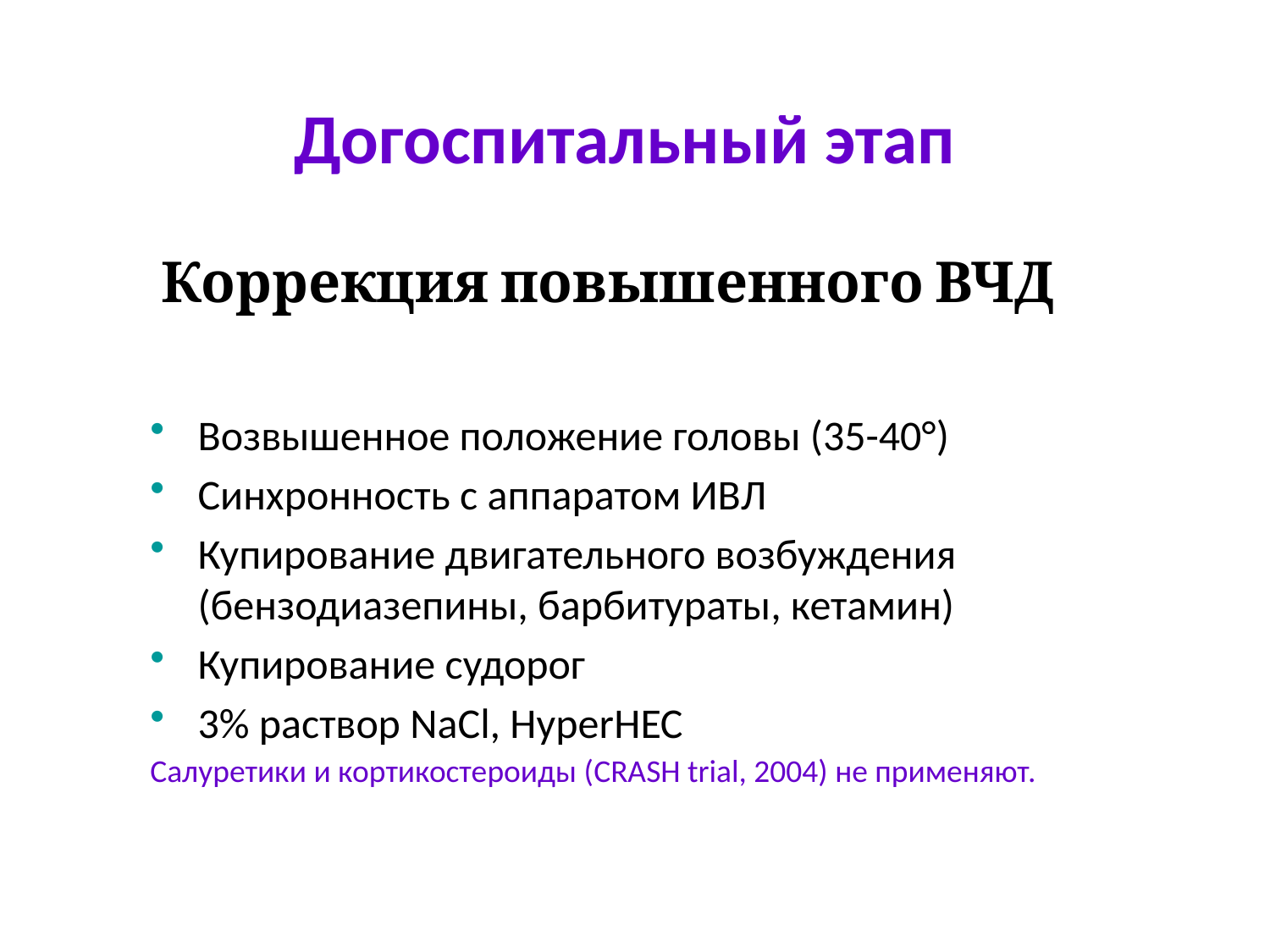

Догоспитальный этап
Коррекция повышенного ВЧД
Возвышенное положение головы (35-40°)
Синхронность с аппаратом ИВЛ
Купирование двигательного возбуждения (бензодиазепины, барбитураты, кетамин)
Купирование судорог
3% раствор NaCl, HyperНЕС
Салуретики и кортикостероиды (CRASH trial, 2004) не применяют.